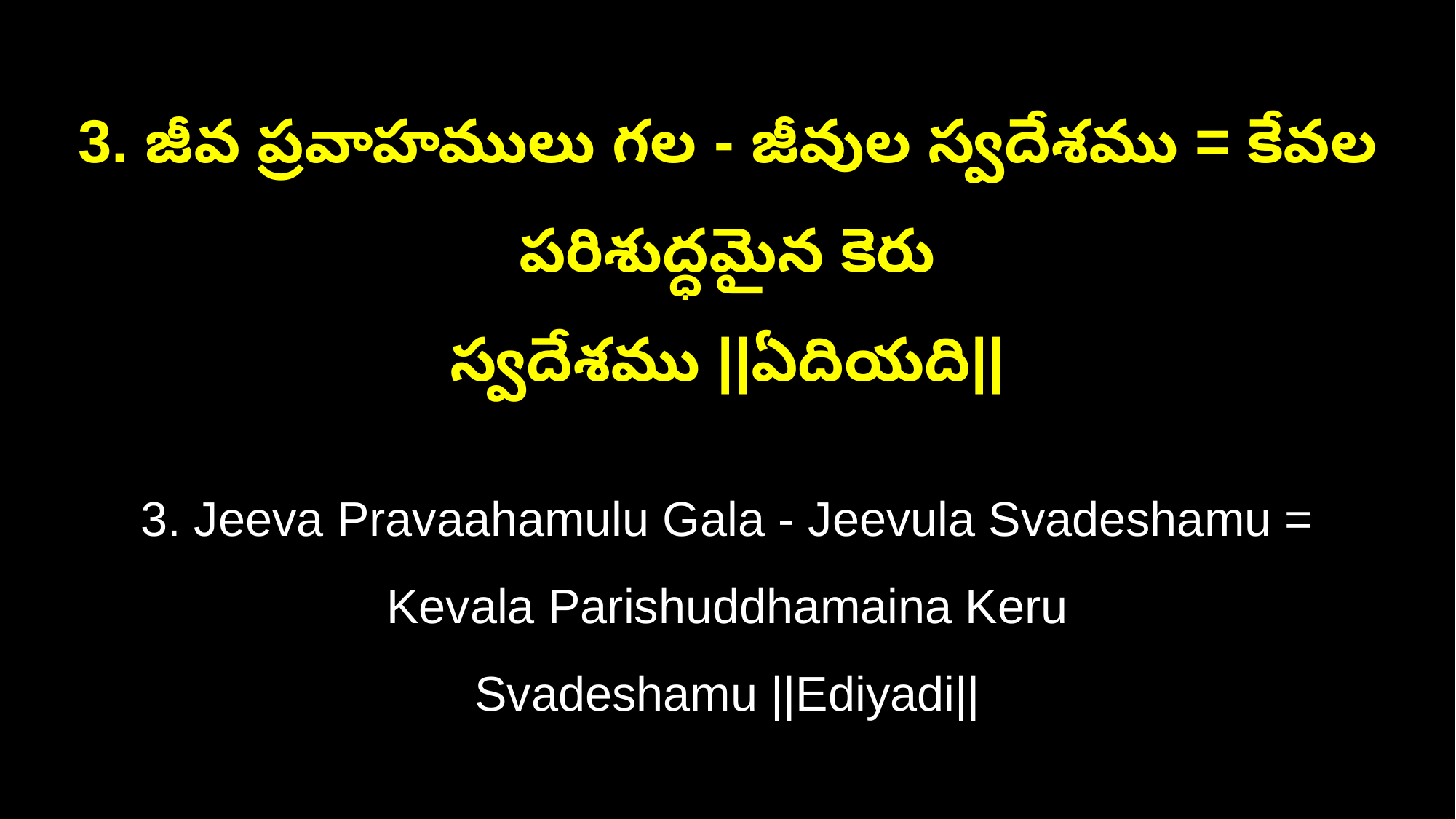

3. జీవ ప్రవాహములు గల - జీవుల స్వదేశము = కేవల పరిశుద్ధమైన కెరు
స్వదేశము ||ఏదియది||
3. Jeeva Pravaahamulu Gala - Jeevula Svadeshamu = Kevala Parishuddhamaina Keru
Svadeshamu ||Ediyadi||